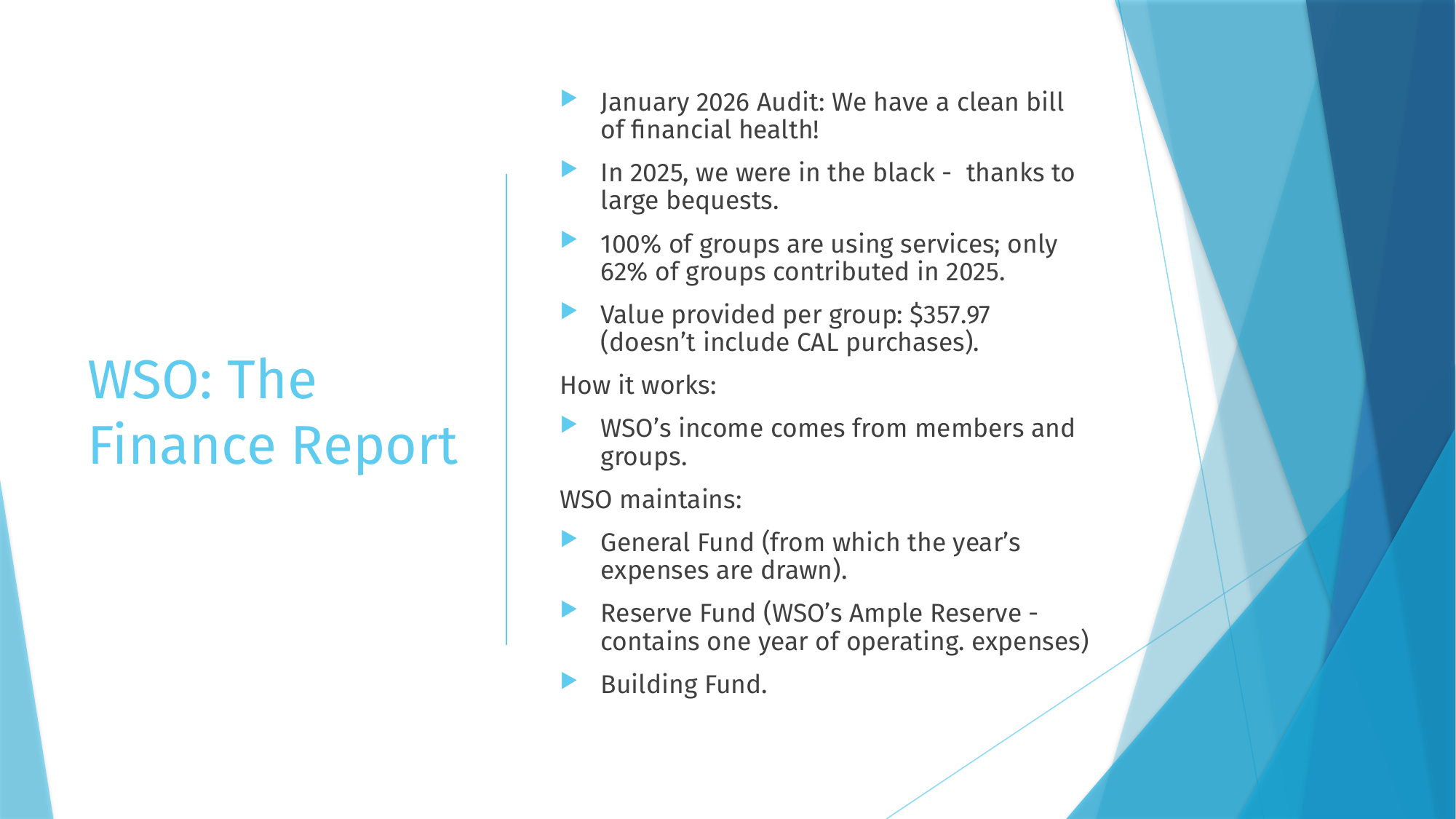

January 2026 Audit: We have a clean bill of financial health!
In 2025, we were in the black -  thanks to large bequests.
100% of groups are using services; only 62% of groups contributed in 2025.
Value provided per group: $357.97 (doesn’t include CAL purchases).
How it works:
WSO’s income comes from members and groups.
WSO maintains:
General Fund (from which the year’s expenses are drawn).
Reserve Fund (WSO’s Ample Reserve - contains one year of operating. expenses)
Building Fund.

# WSO: The Finance Report